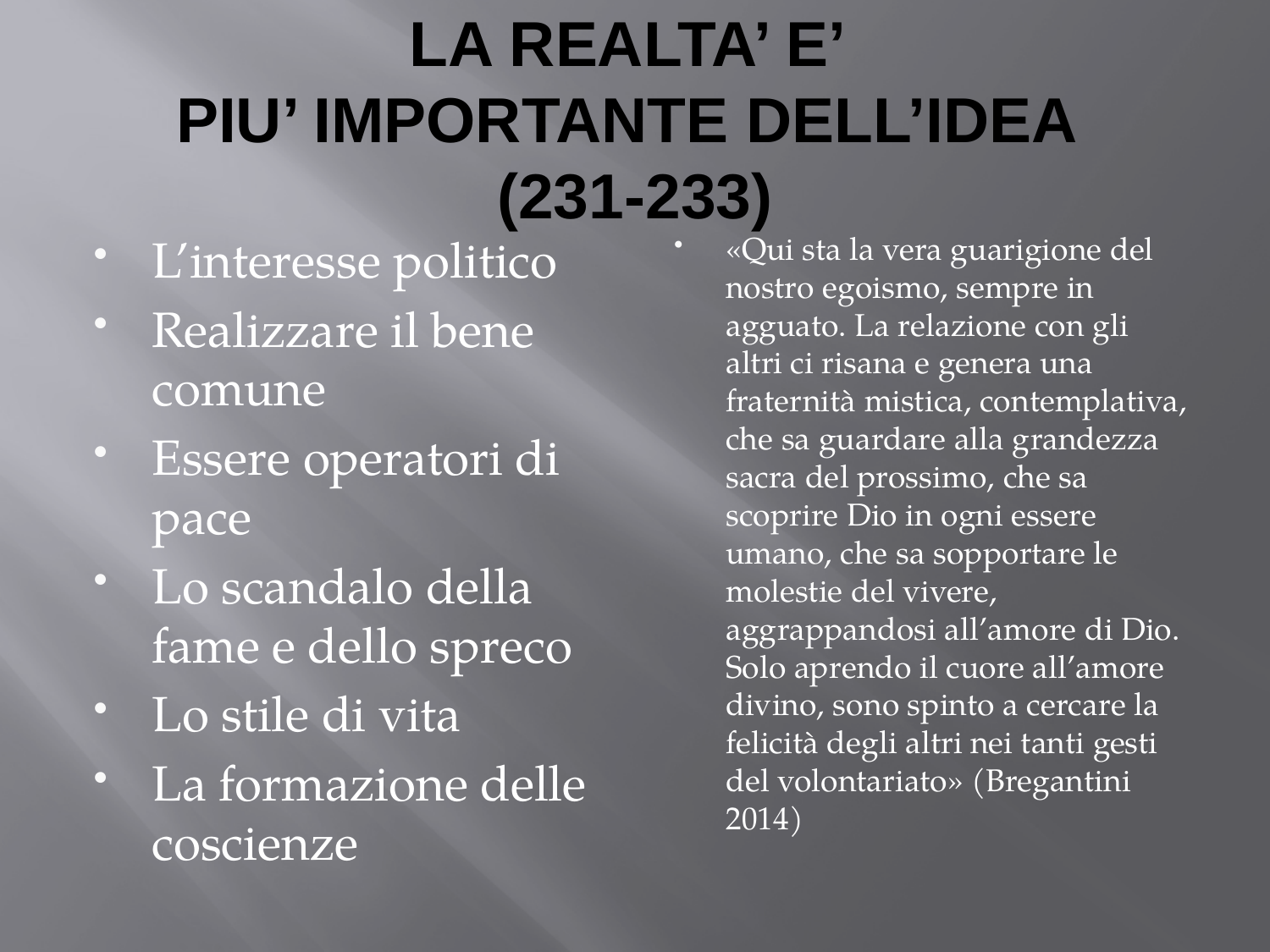

# LA REALTA’ E’ PIU’ IMPORTANTE DELL’IDEA (231-233)
L’interesse politico
Realizzare il bene comune
Essere operatori di pace
Lo scandalo della fame e dello spreco
Lo stile di vita
La formazione delle coscienze
«Qui sta la vera guarigione del nostro egoismo, sempre in agguato. La relazione con gli altri ci risana e genera una fraternità mistica, contemplativa, che sa guardare alla grandezza sacra del prossimo, che sa scoprire Dio in ogni essere umano, che sa sopportare le molestie del vivere, aggrappandosi all’amore di Dio. Solo aprendo il cuore all’amore divino, sono spinto a cercare la felicità degli altri nei tanti gesti del volontariato» (Bregantini 2014)